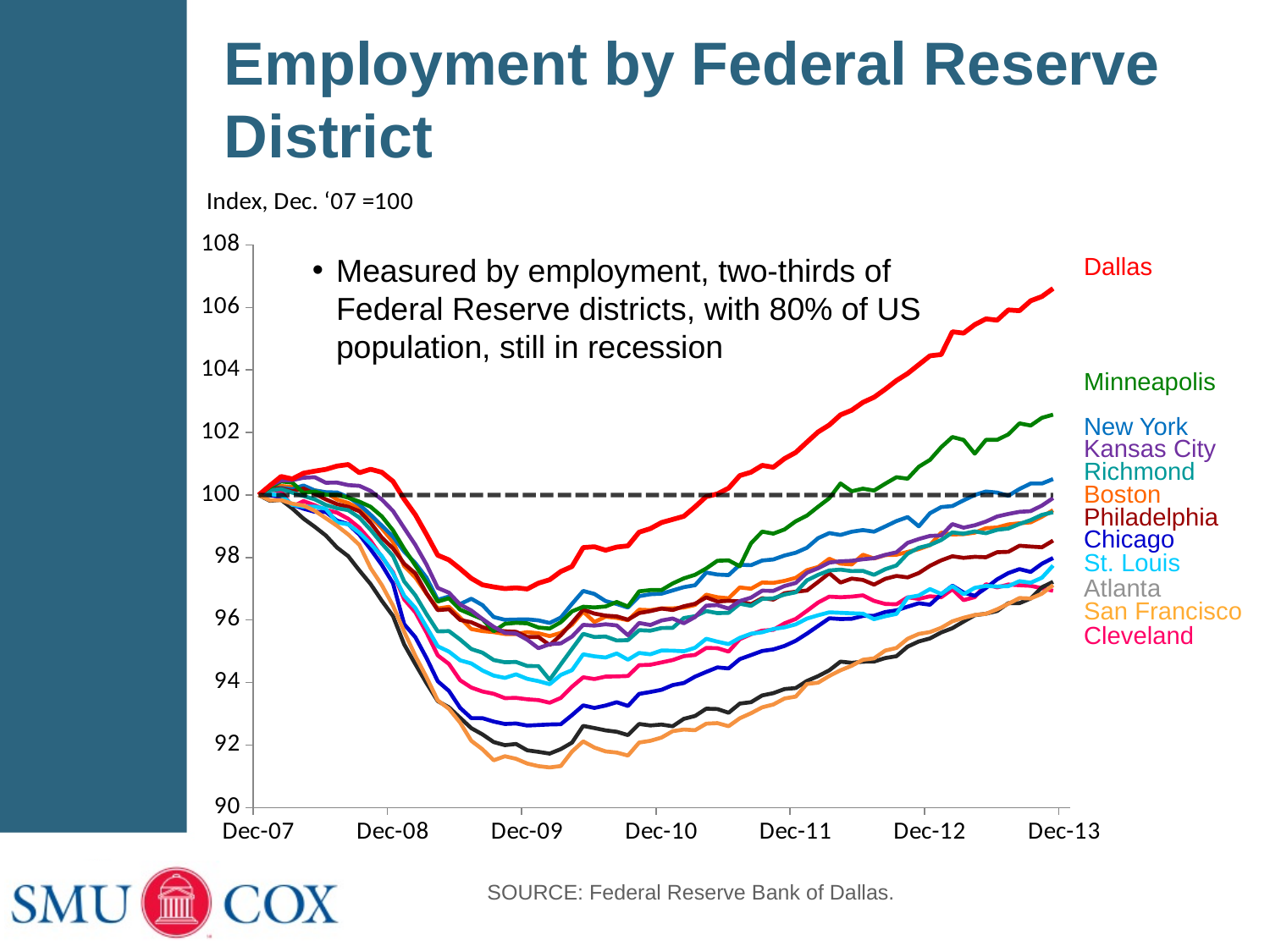

# Employment by Federal Reserve District

### Chart

| Category | Boston | New York | Philadelphia | Cleveland | Richmond | Atlanta | Chicago | St Louis | Minneapolis | Kansas City | Dallas | San Francisco | 100-line |
|---|---|---|---|---|---|---|---|---|---|---|---|---|---|
| 39417 | 100.0 | 100.0 | 100.0 | 100.0 | 100.0 | 100.0 | 100.0 | 100.0 | 100.0 | 100.0 | 100.0 | 100.0 | 100.0 |
| 39448 | 100.24606744965429 | 100.18376874937917 | 100.23070187255827 | 100.17677576378658 | 100.14532269552016 | 99.81448529133382 | 99.9956681023813 | 100.02042740414834 | 100.24682573213848 | 100.30136170846045 | 100.29786737724187 | 99.83085225018898 | 100.0 |
| 39479 | 100.2868270885541 | 100.22515810734744 | 100.20881045399435 | 100.12041247678216 | 100.19208494902914 | 99.84531426624336 | 99.93316500816871 | 99.99685732243873 | 100.43361277267573 | 100.4625840216286 | 100.59035160911188 | 99.83646556047032 | 100.0 |
| 39508 | 100.25361553093204 | 100.18542432369787 | 100.11787686919035 | 99.62339076410683 | 100.0755390248991 | 99.56839435126642 | 99.6911975840388 | 99.6825895663105 | 100.39581063351936 | 100.4762259096659 | 100.5131931921155 | 99.72232825141643 | 100.0 |
| 39539 | 100.24002898463212 | 100.3029701003278 | 100.20544254344605 | 99.80529046307565 | 99.96978439004035 | 99.24387882590283 | 99.56185949799494 | 99.62759270898806 | 100.06448600209023 | 100.55187637969094 | 100.69622013475808 | 99.66320138311964 | 100.0 |
| 39569 | 100.14492316053261 | 100.14651832720772 | 100.04209888185369 | 99.67206814833793 | 99.86187149732734 | 98.98426640561195 | 99.4634635377989 | 99.63073538654935 | 100.11118276222454 | 100.56799861100775 | 100.76171507011547 | 99.49592473673574 | 100.0 |
| 39600 | 100.0815192777996 | 100.08774543889277 | 99.85854775697159 | 99.51963107666688 | 99.68057783756952 | 98.70301961696352 | 99.45789395514629 | 99.55688246385921 | 100.00889462097796 | 100.39189423816256 | 100.81913528741511 | 99.25642349806527 | 100.0 |
| 39630 | 99.85507683946742 | 100.08195092877719 | 99.70530782702411 | 99.43508614616024 | 99.57410378342601 | 98.31900957861659 | 99.178795979999 | 99.12005028284098 | 100.00667096573346 | 100.39561475308183 | 100.92500381306131 | 99.01280583185516 | 100.0 |
| 39661 | 99.74336523655687 | 99.93377702725076 | 99.62111006331672 | 99.23909562544034 | 99.51511140207626 | 98.04208966363966 | 99.06864201198078 | 99.06191074795726 | 99.91327744546484 | 100.3162437681375 | 100.97255493051256 | 98.7370051866987 | 100.0 |
| 39692 | 99.56372090214668 | 99.6895798152379 | 99.47965782028831 | 98.95087427144047 | 99.27554478025338 | 97.58506363208593 | 98.7301351552057 | 98.79478315524828 | 99.78652909652887 | 100.29268050698217 | 100.71236957087359 | 98.40282611461632 | 100.0 |
| 39722 | 99.31010537121465 | 99.36839839740406 | 99.1108716152499 | 98.53839748927176 | 98.8863389472018 | 97.15129454651661 | 98.26414673993762 | 98.44123192960403 | 99.62197860843655 | 100.13021802217428 | 100.82362124189163 | 97.66224337816497 | 100.0 |
| 39753 | 98.93270130732768 | 99.01824442899242 | 98.63768018321434 | 98.01575610068534 | 98.45037086064129 | 96.6174665072935 | 97.76535967127086 | 98.04525455688247 | 99.3151141846968 | 99.85489991814867 | 100.7267246251985 | 97.1214944877293 | 100.0 |
| 39783 | 98.49944144198545 | 98.66809046058079 | 98.29078539673986 | 97.53026324216998 | 98.04821548046417 | 96.12852978241234 | 97.17498391009455 | 97.49214330609679 | 98.87038313579862 | 99.49028945606072 | 100.43603477511911 | 96.46136919864382 | 100.0 |
| 39814 | 97.7250083028894 | 98.18631833383 | 97.80075441196283 | 96.66047524498815 | 97.23455226940814 | 95.21934545218535 | 95.86613198673201 | 96.77875549968573 | 98.27444353027505 | 98.94213359128904 | 99.86452417480866 | 95.62723129083683 | 100.0 |
| 39845 | 97.36421001781348 | 97.82209198370914 | 97.49259059679376 | 96.24799846281945 | 96.79210940928483 | 94.59140791060679 | 95.45088865785435 | 96.38749214330609 | 97.74743723733073 | 98.4038990996354 | 99.3665832279134 | 94.85558823749541 | 100.0 |
| 39873 | 96.84188279339392 | 97.35522002582697 | 96.8543715478917 | 95.5972586946775 | 96.18995546794628 | 93.98131872292323 | 94.78315758205852 | 95.77467001885607 | 97.191523426208 | 97.77265173500012 | 98.73585802851274 | 94.16889327974492 | 100.0 |
| 39904 | 96.36937290540745 | 96.64828979172876 | 96.31718981543851 | 94.86965989880228 | 95.63672203797094 | 93.40584452461181 | 94.04302193177881 | 95.16184789440604 | 96.59113651019545 | 97.0273085795074 | 98.07373114777633 | 93.42756210192275 | 100.0 |
| 39934 | 96.42220947435162 | 96.75424654812754 | 96.34581705509902 | 94.59552936655352 | 95.64679390795749 | 93.20734919493108 | 93.73174414574979 | 94.99057196731616 | 96.69564830668652 | 96.87476746781755 | 97.92300307736477 | 93.15962009116015 | 100.0 |
| 39965 | 96.07952658434226 | 96.50922154895534 | 96.003974134447 | 94.07544994555819 | 95.37701167617499 | 92.87255734459762 | 93.19087578592999 | 94.71244500314268 | 96.3331925018345 | 96.49775528933205 | 97.64128513623844 | 92.7199107857886 | 100.0 |
| 39995 | 95.71268983424413 | 96.68140127810338 | 95.92819614711034 | 93.83974892717607 | 95.07413615729384 | 92.5404697903089 | 92.8622704094262 | 94.61187932118166 | 96.17976028996465 | 96.30552868517003 | 97.33444585004351 | 92.13687495790018 | 100.0 |
| 40026 | 95.64626671900004 | 96.47776563689943 | 95.76990435134043 | 93.71293153141612 | 94.95615139459429 | 92.34089274221027 | 92.85979503935837 | 94.38717787554998 | 96.02855173333926 | 96.03269092442395 | 97.12629756233234 | 91.86369385754166 | 100.0 |
| 40057 | 95.61456477763353 | 96.0961557564319 | 95.68065472181058 | 93.63991545506948 | 94.72090128847994 | 92.0964243797697 | 92.75211644140798 | 94.2237586423633 | 95.64163572079785 | 95.7834164248332 | 97.05900824518433 | 91.51267485461526 | 100.0 |
| 40087 | 95.55418012741161 | 96.00675474322043 | 95.6419237505052 | 93.50156920514955 | 94.65039819857411 | 91.99690628532488 | 92.67537996930541 | 94.14990571967316 | 95.87956683195837 | 95.58994964903144 | 97.00517679146593 | 91.64215521177148 | 100.0 |
| 40118 | 95.55418012741161 | 96.01668818913282 | 95.62340024248957 | 93.50925510792288 | 94.65903122999116 | 92.03584814836849 | 92.69085103222932 | 94.26304211187932 | 95.91069800538124 | 95.5688667311556 | 97.03209251832513 | 91.5613235437202 | 100.0 |
| 40148 | 95.61305516137799 | 96.02331048640774 | 95.45668867034894 | 93.46442067507846 | 94.5302551780203 | 91.8319442265984 | 92.62401604039803 | 94.12005028284098 | 95.8951324186698 | 95.37043926879481 | 96.99351330982692 | 91.40864150406777 | 100.0 |
| 40179 | 95.57682437124483 | 95.98937121287375 | 95.45837262562307 | 93.43880099916736 | 94.52665808159652 | 91.7827260385849 | 92.64072478835585 | 94.04619736015086 | 95.76171310400035 | 95.10008185132823 | 97.18102620694606 | 91.32593873258938 | 100.0 |
| 40210 | 95.48624739591196 | 95.90576470977781 | 95.19904351340429 | 93.35425606866072 | 94.08997057575125 | 91.72701754006415 | 92.65805237883062 | 93.9487743557511 | 95.72835827533298 | 95.22905970186274 | 97.28958630527818 | 91.28440023650747 | 100.0 |
| 40238 | 95.59041091754477 | 96.07877222608523 | 95.5156271049441 | 93.50797412412733 | 94.58421162437679 | 91.87142694885095 | 92.66733501658497 | 94.24575738529228 | 95.93071090258167 | 95.25262296301808 | 97.55336042849838 | 91.32930671875819 | 100.0 |
| 40269 | 95.85157452975453 | 96.517499420549 | 95.91135659436887 | 93.86536860308718 | 95.07413615729384 | 92.07803516666579 | 92.95757215703748 | 94.39660590823381 | 96.27760112072224 | 95.47213334325471 | 97.71306040786298 | 91.79259192731138 | 100.0 |
| 40299 | 96.26973823254129 | 96.93056521307241 | 96.33402936817998 | 94.16896176263371 | 95.55974417450234 | 92.61240406509783 | 93.26884994306648 | 94.90414833438089 | 96.42658602210312 | 95.84542500682093 | 98.31866426219507 | 92.11853814431446 | 100.0 |
| 40330 | 95.93913227257632 | 96.83536968974538 | 96.20773272261889 | 94.11387945942484 | 95.45686721678261 | 92.54425580477145 | 93.18840041586218 | 94.83972344437461 | 96.40434946965821 | 95.8218617456656 | 98.34468279815897 | 91.92094962241131 | 100.0 |
| 40360 | 96.10669967694213 | 96.6060726466011 | 96.14205846692712 | 94.19073848715813 | 95.47341386033193 | 92.4701580931468 | 93.26513688796474 | 94.80201131363923 | 96.43325698783659 | 95.86526775305703 | 98.23432831803623 | 91.79708257553645 | 100.0 |
| 40391 | 96.06895927055344 | 96.51336048475217 | 96.11679913781491 | 94.19842438993146 | 95.34535722764585 | 92.42472591959587 | 93.37157780088123 | 94.93086109365179 | 96.5777945787285 | 95.82806260386438 | 98.33481369831058 | 91.76115738973587 | 100.0 |
| 40422 | 95.99498807403157 | 96.39829806960034 | 96.01239391081774 | 94.21123422788702 | 95.35830677477139 | 92.31817665543483 | 93.24966582504084 | 94.73130106851036 | 96.43103333259212 | 95.51429917900637 | 98.37339290680879 | 91.66386001152598 | 100.0 |
| 40452 | 96.33163249901875 | 96.7625244197212 | 96.22288832008623 | 94.55581886889131 | 95.67629009863239 | 92.67514373333478 | 93.63706124065547 | 94.94814582023884 | 96.91801383113561 | 95.90619341716894 | 98.81122206371849 | 92.08036763440136 | 100.0 |
| 40483 | 96.31502672020773 | 96.82626403099236 | 96.2851946652297 | 94.56990969064242 | 95.65974345508305 | 92.62646640453023 | 93.69708896480023 | 94.90414833438089 | 96.95803962553646 | 95.8417044919017 | 98.92426811652716 | 92.13687495790018 | 100.0 |
| 40513 | 96.37239213791854 | 96.84281977417967 | 96.36770847366294 | 94.64548773458016 | 95.74463493068394 | 92.65567280181297 | 93.76825585425021 | 95.02514142049026 | 96.96026328078094 | 95.98680457375302 | 99.11895854080873 | 92.23941142570598 | 100.0 |
| 40544 | 96.3739017541741 | 96.94712095625974 | 96.3205577259868 | 94.71978479472234 | 95.75039028496197 | 92.60050516250115 | 93.92049111342145 | 95.02042740414835 | 97.17151052900756 | 96.04881315574076 | 99.21854673018777 | 92.44448436131756 | 100.0 |
| 40575 | 96.40107484677397 | 97.05224992549915 | 96.4401185504513 | 94.84532120668673 | 96.06405709311443 | 92.83956493285234 | 93.98732610525273 | 95.00157133878064 | 97.3338373618554 | 95.8987523873304 | 99.31813491956683 | 92.49724947796214 | 100.0 |
| 40603 | 96.48410374082908 | 97.11350617529222 | 96.5209484036104 | 94.8837507205534 | 96.12304947446421 | 92.93042927995414 | 94.18968760829743 | 95.11313639220616 | 97.44724377932445 | 96.0971798496912 | 99.62138544218054 | 92.47479623683678 | 100.0 |
| 40634 | 96.81169046828296 | 97.51912188338136 | 96.7247069917823 | 95.1079228847755 | 96.28851590995748 | 93.16462131742486 | 94.34192286746867 | 95.40069138906348 | 97.64959640657311 | 96.46179031177915 | 99.95065450075813 | 92.68435982067345 | 100.0 |
| 40664 | 96.73017119048339 | 97.4553822721102 | 96.59335848039878 | 95.10151796579774 | 96.22160991647542 | 93.15272241482819 | 94.48549433140255 | 95.30798240100566 | 97.8964221387116 | 96.47791254309597 | 100.03319606312635 | 92.70269663425915 | 100.0 |
| 40695 | 96.69545001660579 | 97.43717095460414 | 96.61693385423685 | 94.99135335938 | 96.23096236717721 | 93.03265167044368 | 94.4520768354869 | 95.23098680075425 | 97.90976407017857 | 96.36629709551802 | 100.21801738755956 | 92.60277971125132 | 100.0 |
| 40725 | 97.04266175538179 | 97.76911360550974 | 96.59672639094707 | 95.38845833600205 | 96.52232717750232 | 93.32687908010666 | 94.75159661369375 | 95.43054682589566 | 97.71852971915234 | 96.60813056527023 | 100.619958908657 | 92.8572497773387 | 100.0 |
| 40756 | 97.001902116482 | 97.7533856494818 | 96.50579280614306 | 95.54473835905975 | 96.45398234545075 | 93.37177039444862 | 94.87845932966978 | 95.56253928346952 | 98.45455960507883 | 96.71602549792892 | 100.72851900698912 | 93.01816467207041 | 100.0 |
| 40787 | 97.2011714622143 | 97.90404291248636 | 96.69944766267008 | 95.66258886825081 | 96.67628290443953 | 93.58703235960648 | 95.01151047081538 | 95.60967944688875 | 98.82813368615328 | 96.93925639308482 | 100.94563920365336 | 93.20639767683798 | 100.0 |
| 40817 | 97.18909453216993 | 97.93798218602032 | 96.65398087026809 | 95.68692756036637 | 96.69498780584313 | 93.66113007123116 | 95.06163671468885 | 95.71338780641105 | 98.76364768406305 | 96.93305553488604 | 100.8873217954584 | 93.29845596545195 | 100.0 |
| 40848 | 97.25400803115849 | 98.06463362140327 | 96.85773945844 | 95.89572791904183 | 96.81441140711216 | 93.79147714058554 | 95.17240952522403 | 95.76681332495286 | 98.89929065397702 | 97.08931716149515 | 101.1627594003176 | 93.49043117707375 | 100.0 |
| 40878 | 97.34911385525801 | 98.15403463461475 | 96.90657416139028 | 96.03663613655287 | 96.88851159344178 | 93.82446955233084 | 95.3382593197683 | 95.86109365179134 | 99.15945831758243 | 97.18729072103581 | 101.3601413972851 | 93.54993226605593 | 100.0 |
| 40909 | 97.59669092116783 | 98.31131419489421 | 96.94530513269568 | 96.29411387945942 | 97.2705232336458 | 94.0521712792943 | 95.56537452349126 | 96.04651162790697 | 99.34179804763069 | 97.5146960339311 | 101.6912048376533 | 93.95671015111031 | 100.0 |
| 40940 | 97.69632559403401 | 98.6192510181782 | 97.21642193183351 | 96.56055850893486 | 97.44606153912562 | 94.20523443542412 | 95.8110550027229 | 96.15336266499057 | 99.62420226368103 | 97.65607560086316 | 102.01509075085906 | 93.9963775437651 | 100.0 |
| 40969 | 97.96050843875489 | 98.78232508857322 | 97.49764246261621 | 96.74886312688145 | 97.58706771893728 | 94.39291258092607 | 96.0573543244715 | 96.24764299182903 | 99.8954882035089 | 97.83838083190714 | 102.23849128379045 | 94.21192865856854 | 100.0 |
| 41000 | 97.80350834817789 | 98.72189662593954 | 97.19789842381788 | 96.72964836994812 | 97.61368623247314 | 94.67037335511195 | 96.03260062379326 | 96.23035826524199 | 100.36912677058547 | 97.8780663243793 | 102.56237719699621 | 94.39342569099848 | 100.0 |
| 41030 | 97.77784487183358 | 98.82454223370087 | 97.32587902465312 | 96.74886312688145 | 97.56476572110992 | 94.63197235127724 | 96.04126441903064 | 96.21621621621621 | 100.117853727958 | 97.89418855569612 | 102.71041369472182 | 94.53824909625705 | 100.0 |
| 41061 | 98.08882582047644 | 98.87834839905963 | 97.28209618752527 | 96.7898546083392 | 97.5712404946727 | 94.66766905906725 | 96.13037774147234 | 96.20364550597108 | 100.20235262724866 | 97.94379542128631 | 102.96162714540773 | 94.73059852856426 | 100.0 |
| 41091 | 97.96805652003262 | 98.82702559517898 | 97.1322241681261 | 96.61307884455262 | 97.44534211984086 | 94.67253679194769 | 96.13718500915887 | 96.02765556253928 | 100.14231393564741 | 97.97852022719944 | 103.12671027014417 | 94.77513079012955 | 100.0 |
| 41122 | 98.07674889043206 | 98.99506638853019 | 97.31914320355651 | 96.51572407609044 | 97.62591636031395 | 94.78449464819813 | 96.25600277241448 | 96.12193588937775 | 100.36023214960753 | 98.08517498821837 | 103.3815124844113 | 95.02473598730643 | 100.0 |
| 41153 | 98.08882582047644 | 99.16476275620013 | 97.41007678836051 | 96.50419522193044 | 97.74677880015251 | 94.84290744276358 | 96.30984207138967 | 96.19736015084852 | 100.56925574258966 | 98.16578614480245 | 103.66053885285172 | 95.10669031741398 | 100.0 |
| 41183 | 98.17940279580931 | 99.2930697659018 | 97.3646099959585 | 96.72836738615257 | 98.12519334393276 | 95.15011547344112 | 96.42804099212832 | 96.72061596480202 | 100.52033532721086 | 98.46838802490264 | 103.88573376757373 | 95.40157621752701 | 100.0 |
| 41214 | 98.26847015488663 | 98.99837753716764 | 97.50269432843865 | 96.67712803433037 | 98.3100841001144 | 95.3150775321676 | 96.53757611762958 | 96.78504085480829 | 100.90280402926328 | 98.59240518887815 | 104.16745170870006 | 95.55612936060653 | 100.0 |
| 41244 | 98.3967875366082 | 99.41558226548788 | 97.73508015627105 | 96.76039198104145 | 98.40216976856281 | 95.4124321897767 | 96.48992524382395 | 96.99088623507228 | 101.1229458984679 | 98.69037874841878 | 104.450964031617 | 95.6152562289033 | 100.0 |
| 41275 | 98.79683584432838 | 99.61342339657628 | 97.90852754950828 | 96.72964836994812 | 98.56044201120855 | 95.60335549053227 | 96.8191494628447 | 96.83532369578882 | 101.52765115296525 | 98.7065009797356 | 104.49313200369643 | 95.75109833771171 | 100.0 |
| 41306 | 98.73645119410645 | 99.64653488295092 | 98.03987606089183 | 96.98328316146801 | 98.80216689088567 | 95.73965201118499 | 97.09948512302589 | 97.0867379006914 | 101.85452847390539 | 99.06739092690428 | 105.22075381979023 | 95.95916503880669 | 100.0 |
| 41334 | 98.74852812415085 | 99.82864805801134 | 97.9893574026674 | 96.63741753666815 | 98.76259883022425 | 95.95166882108919 | 96.87855834447248 | 96.82746700188561 | 101.76113495363678 | 98.9545353076866 | 105.17768865681552 | 96.07292812717515 | 100.0 |
| 41365 | 98.79532622807282 | 100.0 | 98.02303650815035 | 96.73349132133478 | 98.83526017798432 | 96.15395016523249 | 96.77583048665775 | 97.0301697045883 | 101.32085121522758 | 99.03142594935139 | 105.44864030719819 | 96.1616184296203 | 100.0 |
| 41395 | 98.93873977234988 | 100.11175126651435 | 98.00788091068301 | 97.14596810350349 | 98.77770663520407 | 96.20154577561915 | 97.02584286350809 | 97.09302325581395 | 101.76335860888126 | 99.15048242676787 | 105.63346163163136 | 96.19866627747714 | 100.0 |
| 41426 | 98.96138401618309 | 100.076984205821 | 98.16954061700122 | 97.04220841606354 | 98.88561952791707 | 96.28970582667625 | 97.30246546858754 | 97.07102451288499 | 101.76335860888126 | 99.31294491157576 | 105.59219085044727 | 96.34498656547738 | 100.0 |
| 41456 | 99.05799945653814 | 99.97516638521903 | 98.1830122591944 | 97.13572023313904 | 98.92734584643276 | 96.53958278120622 | 97.5029704440814 | 97.0835952231301 | 101.93902737319604 | 99.39355606815984 | 105.92056271812953 | 96.52087028762601 | 100.0 |
| 41487 | 99.09573986292685 | 100.19121883381345 | 98.37666711572142 | 97.11394350861461 | 99.07266854195294 | 96.54120535883304 | 97.62983316005743 | 97.2438717787555 | 102.29036490182561 | 99.4605253367066 | 105.89633856395626 | 96.70423842348309 | 100.0 |
| 41518 | 99.12593218803781 | 100.36505413728023 | 98.34972383133504 | 97.09344776788575 | 99.1978474975 | 96.68994164129136 | 97.54010099509877 | 97.19358893777498 | 102.2214315892464 | 99.48408859786196 | 106.21214975910425 | 96.68926959606618 | 100.0 |
| 41548 | 99.30406690619246 | 100.3658819244396 | 98.32783241277113 | 97.01915070774355 | 99.36403335227804 | 97.04690871919131 | 97.80125253725431 | 97.35229415461973 | 102.4682573213849 | 99.66019297070716 | 106.34762558429559 | 96.8434485184603 | 100.0 |
| 41579 | 99.51239394945804 | 100.50908910300984 | 98.54169473258791 | 96.93588676103248 | 99.44892482787894 | 97.22214710288766 | 97.98628644982425 | 97.74355751099937 | 102.57054546263147 | 99.90202644045937 | 106.60691375303924 | 97.11700383950422 | 100.0 |
| 41609 | None | None | None | None | None | None | None | None | None | None | None | None | None |
Dallas
Measured by employment, two-thirds of Federal Reserve districts, with 80% of US population, still in recession
Minneapolis
New York
Kansas City
Richmond
Boston
Philadelphia
Chicago
St. Louis
Atlanta
San Francisco
Cleveland
SOURCE: Federal Reserve Bank of Dallas.